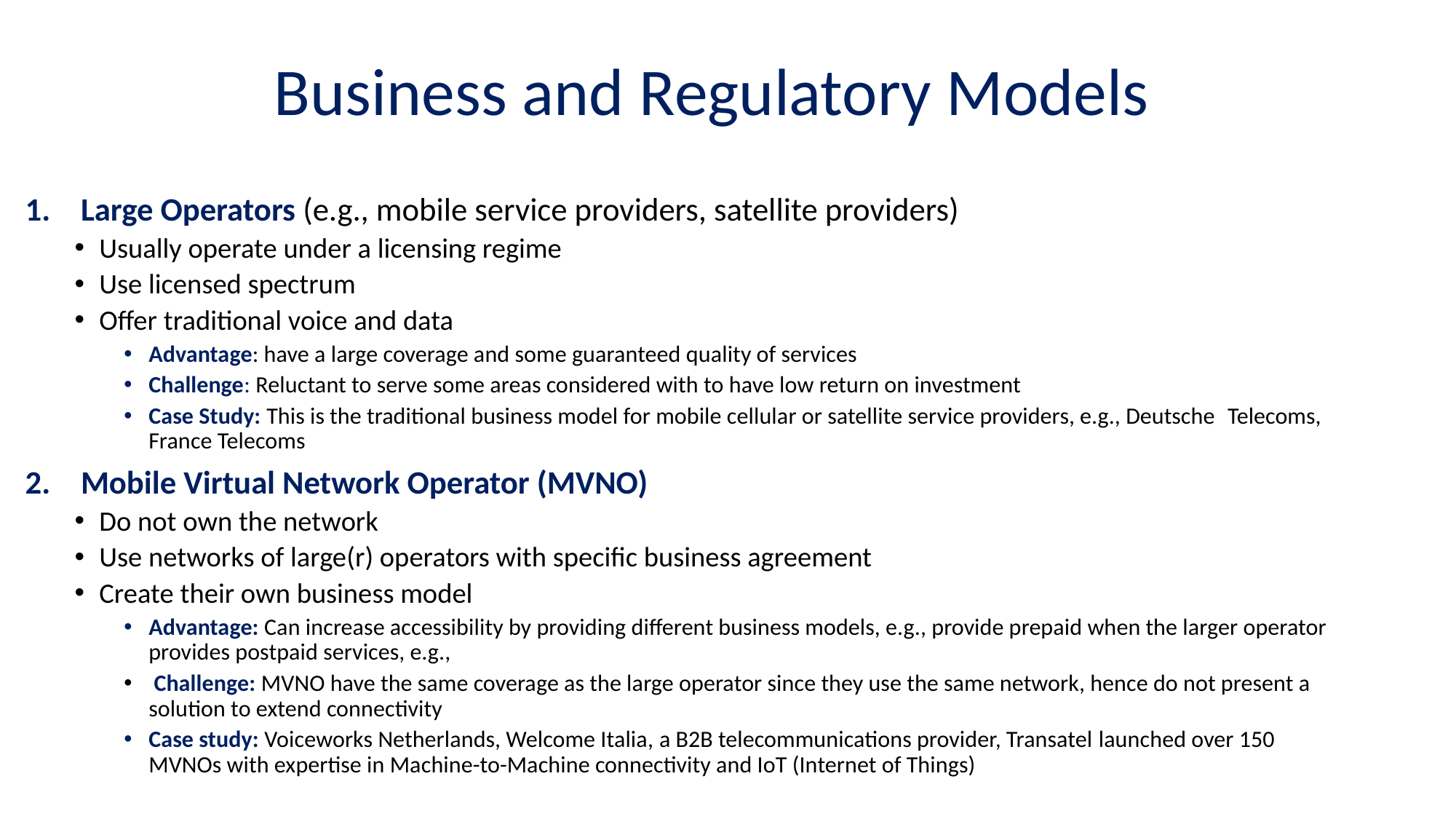

# Business and Regulatory Models

Large Operators (e.g., mobile service providers, satellite providers)
Usually operate under a licensing regime
Use licensed spectrum
Offer traditional voice and data
Advantage: have a large coverage and some guaranteed quality of services
Challenge: Reluctant to serve some areas considered with to have low return on investment
Case Study: This is the traditional business model for mobile cellular or satellite service providers, e.g., Deutsche  Telecoms, France Telecoms
Mobile Virtual Network Operator (MVNO)
Do not own the network
Use networks of large(r) operators with specific business agreement
Create their own business model
Advantage: Can increase accessibility by providing different business models, e.g., provide prepaid when the larger operator provides postpaid services, e.g.,
 Challenge: MVNO have the same coverage as the large operator since they use the same network, hence do not present a solution to extend connectivity
Case study: Voiceworks Netherlands, Welcome Italia, a B2B telecommunications provider, Transatel launched over 150 MVNOs with expertise in Machine-to-Machine connectivity and IoT (Internet of Things)